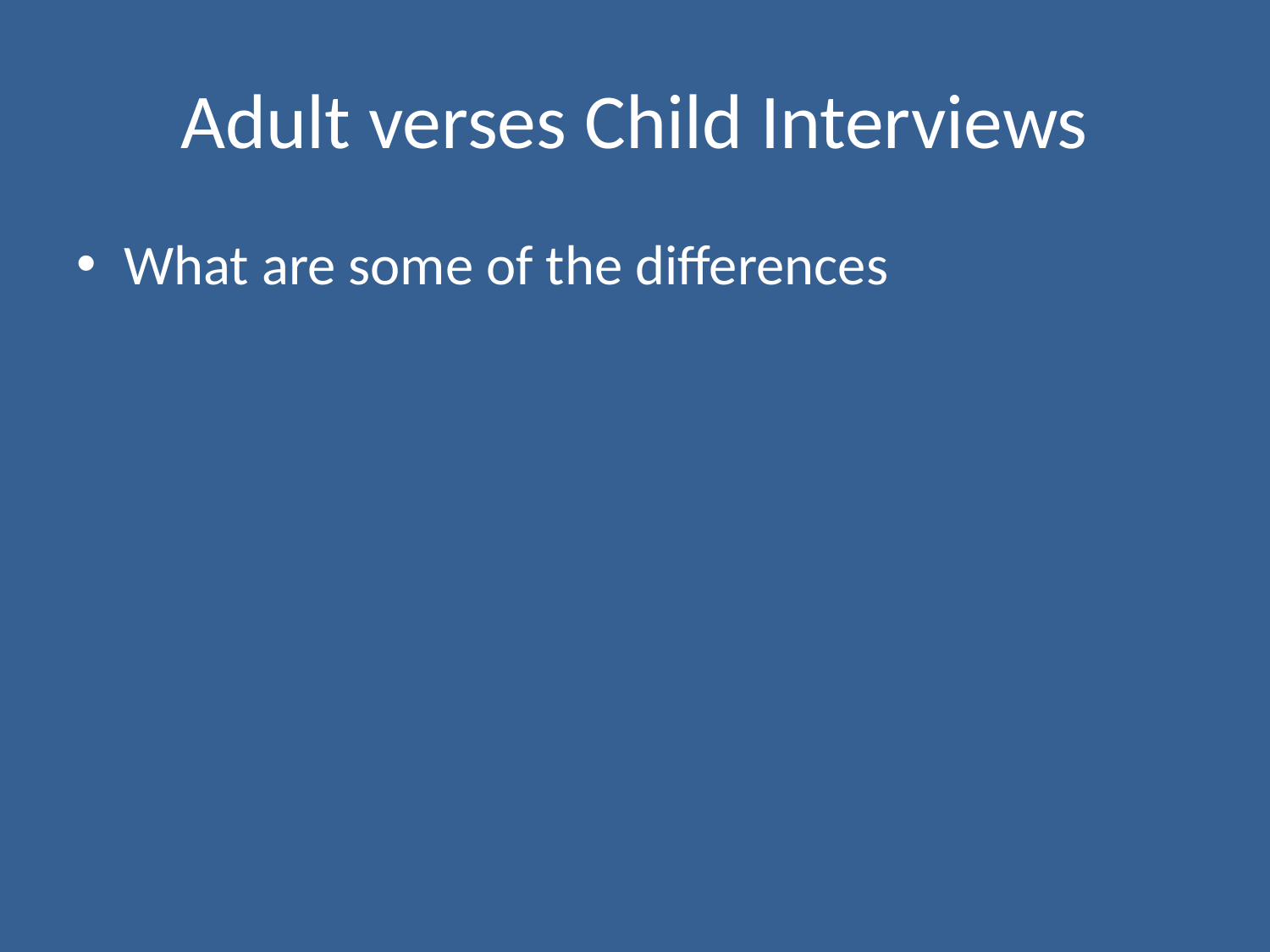

# Adult verses Child Interviews
What are some of the differences